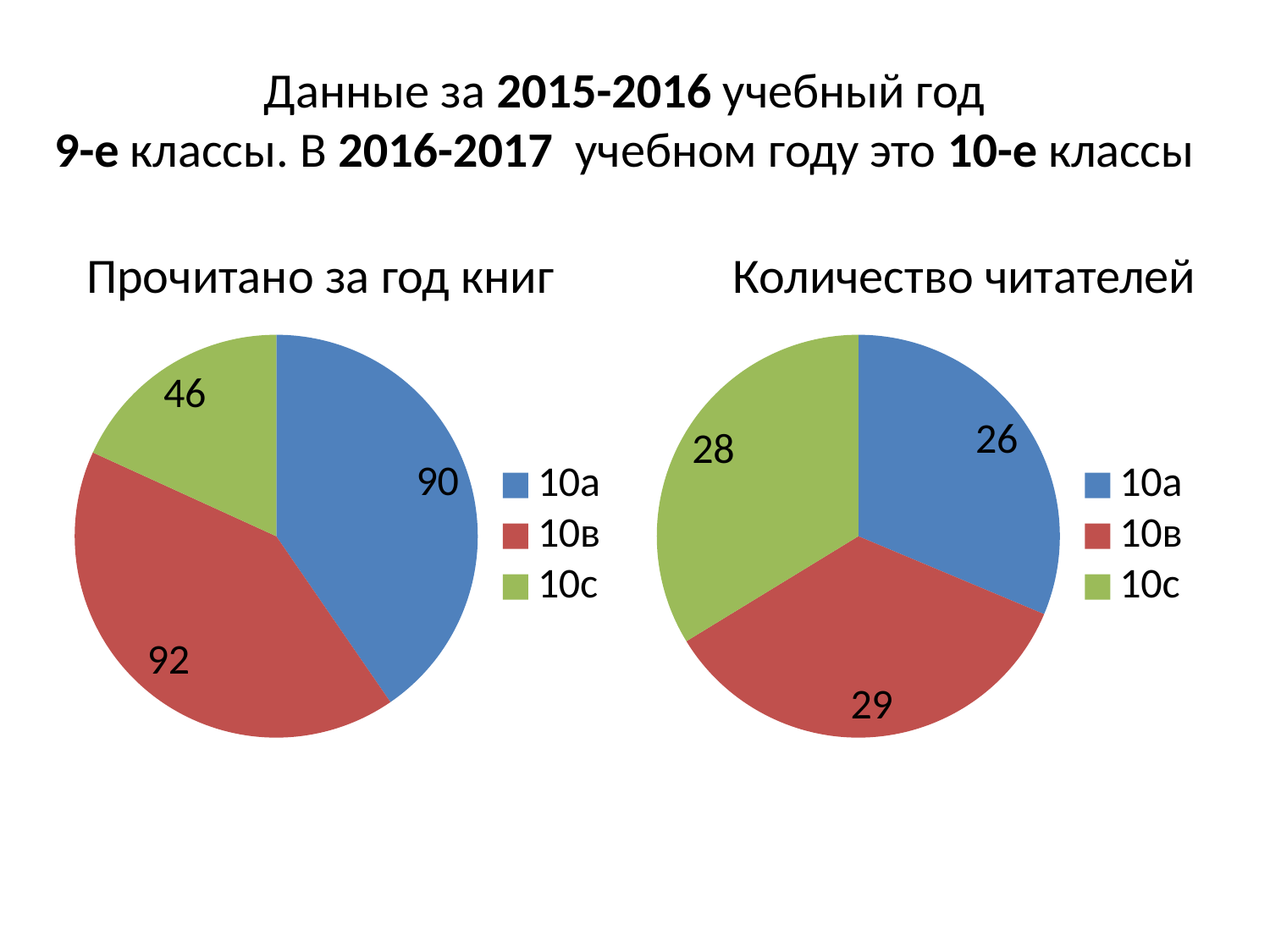

# Данные за 2015-2016 учебный год 9-е классы. В 2016-2017  учебном году это 10-е классы

### Chart

| Category |  |
|---|---|
| 10а | 80.0 |
| 10в | 82.0 |
| 10с | 36.0 |

### Chart

| Category |  |
|---|---|
| 10а | 26.0 |
| 10в | 29.0 |
| 10с | 28.0 |
Прочитано за год книг                Количество читателей